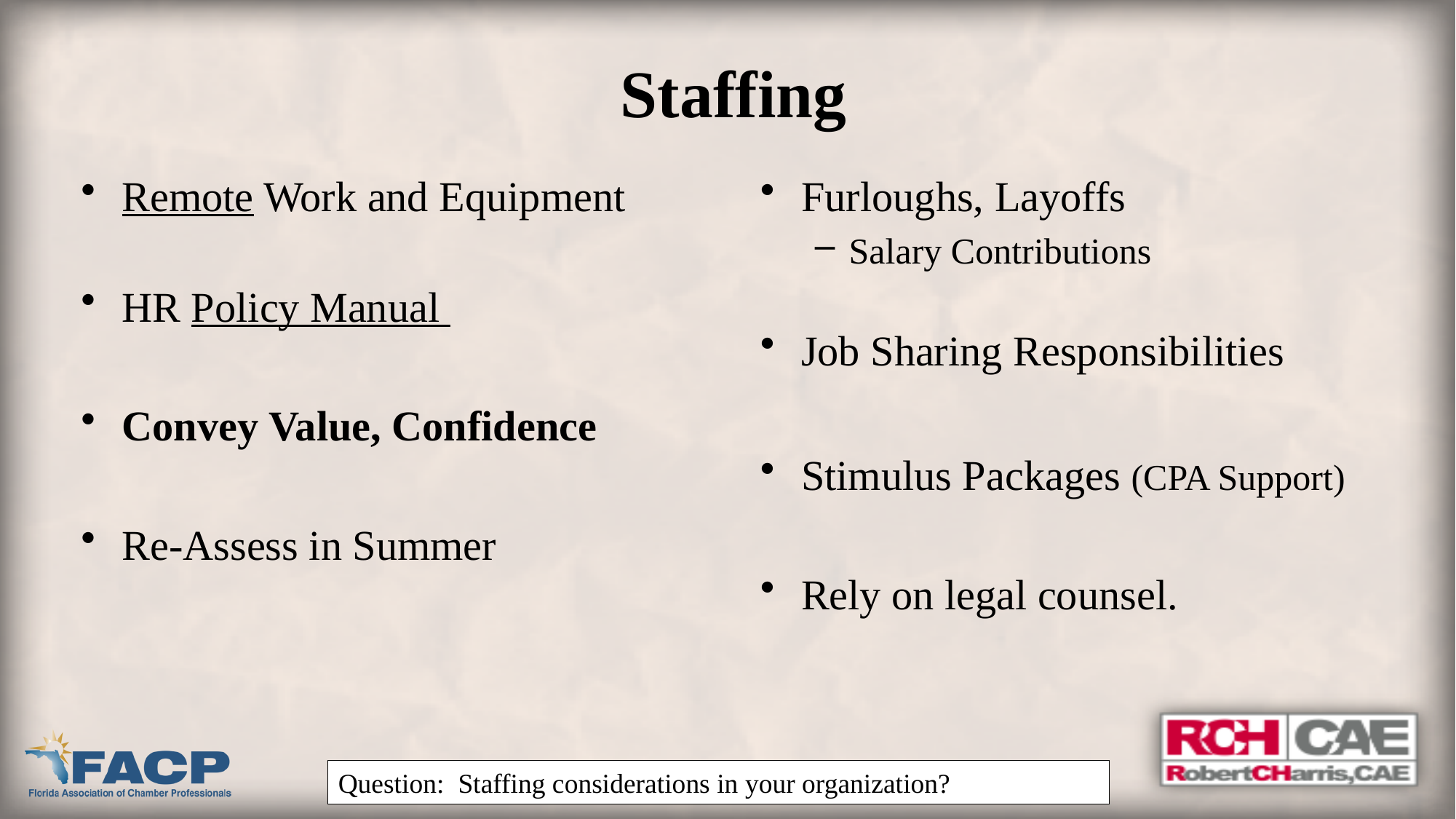

# Staffing
Remote Work and Equipment
HR Policy Manual

Convey Value, Confidence

Re-Assess in Summer

Furloughs, Layoffs
Salary Contributions
Job Sharing Responsibilities

Stimulus Packages (CPA Support)

Rely on legal counsel.

Question:  Staffing considerations in your organization?